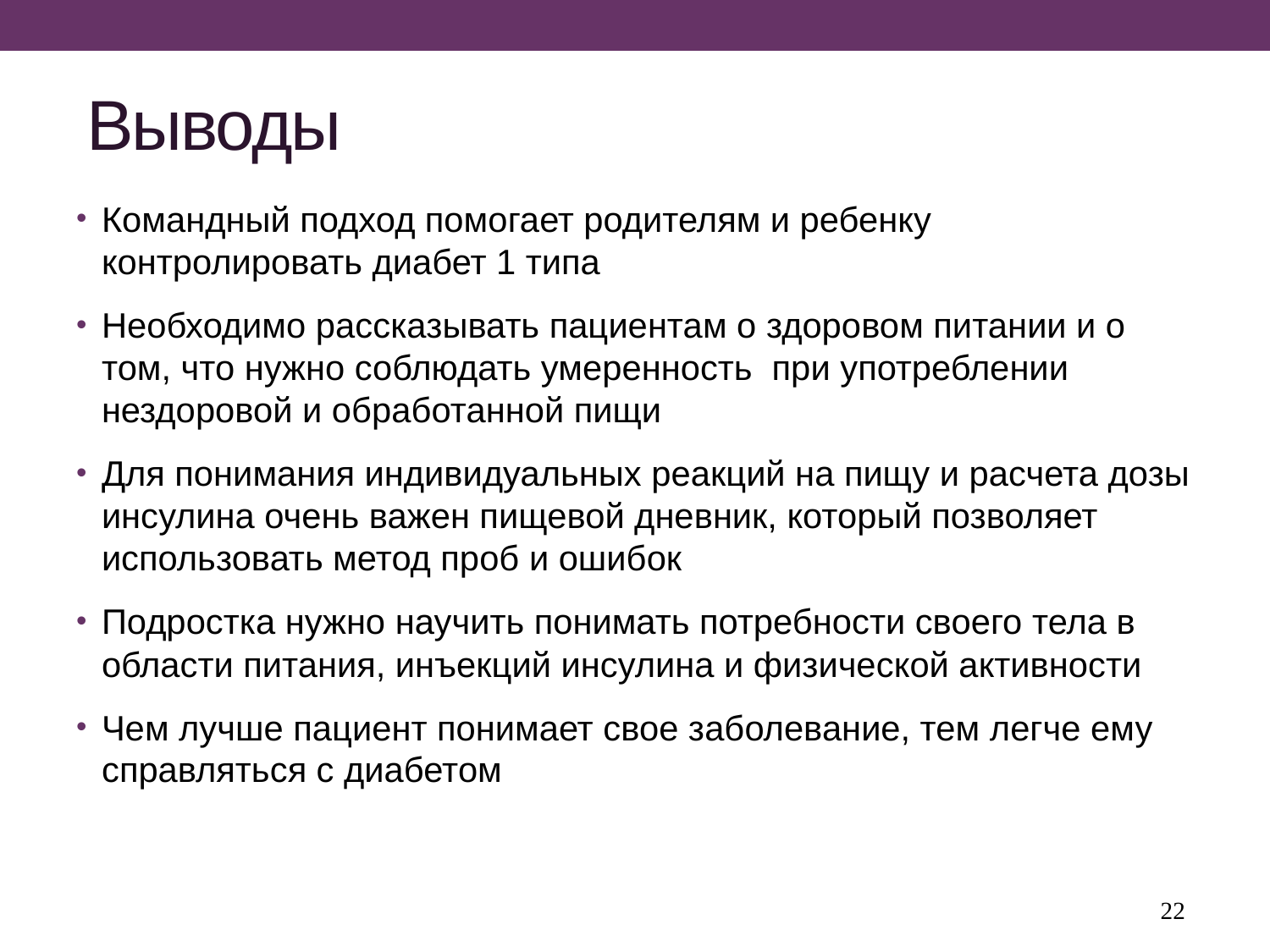

# Выводы
Командный подход помогает родителям и ребенку контролировать диабет 1 типа
Необходимо рассказывать пациентам о здоровом питании и о том, что нужно соблюдать умеренность  при употреблении нездоровой и обработанной пищи
Для понимания индивидуальных реакций на пищу и расчета дозы инсулина очень важен пищевой дневник, который позволяет использовать метод проб и ошибок
Подростка нужно научить понимать потребности своего тела в области питания, инъекций инсулина и физической активности
Чем лучше пациент понимает свое заболевание, тем легче ему справляться с диабетом